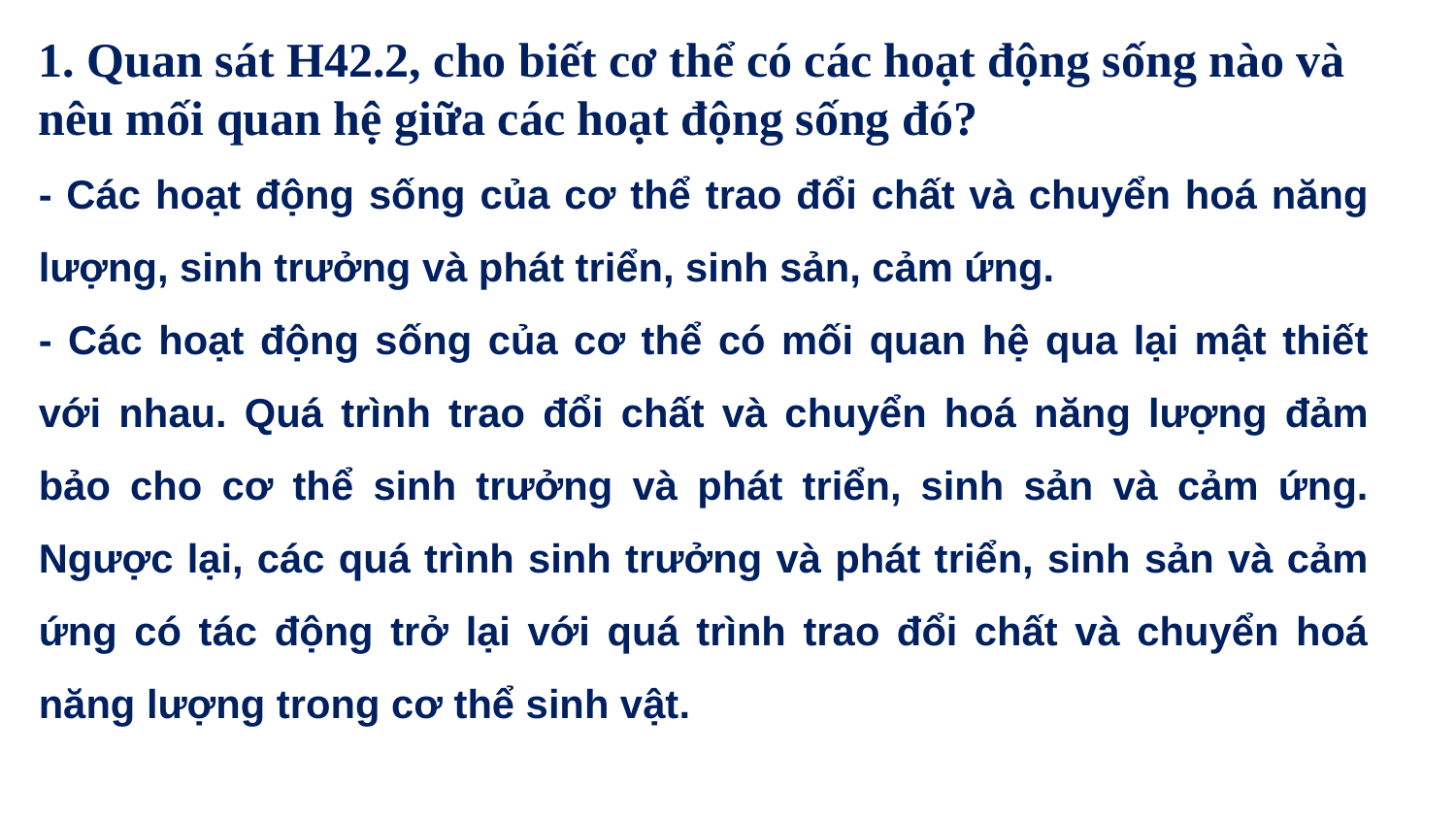

1. Quan sát H42.2, cho biết cơ thể có các hoạt động sống nào và nêu mối quan hệ giữa các hoạt động sống đó?
- Các hoạt động sống của cơ thể trao đổi chất và chuyển hoá năng lượng, sinh trưởng và phát triển, sinh sản, cảm ứng.
- Các hoạt động sống của cơ thể có mối quan hệ qua lại mật thiết với nhau. Quá trình trao đổi chất và chuyển hoá năng lượng đảm bảo cho cơ thể sinh trưởng và phát triển, sinh sản và cảm ứng. Ngược lại, các quá trình sinh trưởng và phát triển, sinh sản và cảm ứng có tác động trở lại với quá trình trao đổi chất và chuyển hoá năng lượng trong cơ thể sinh vật.